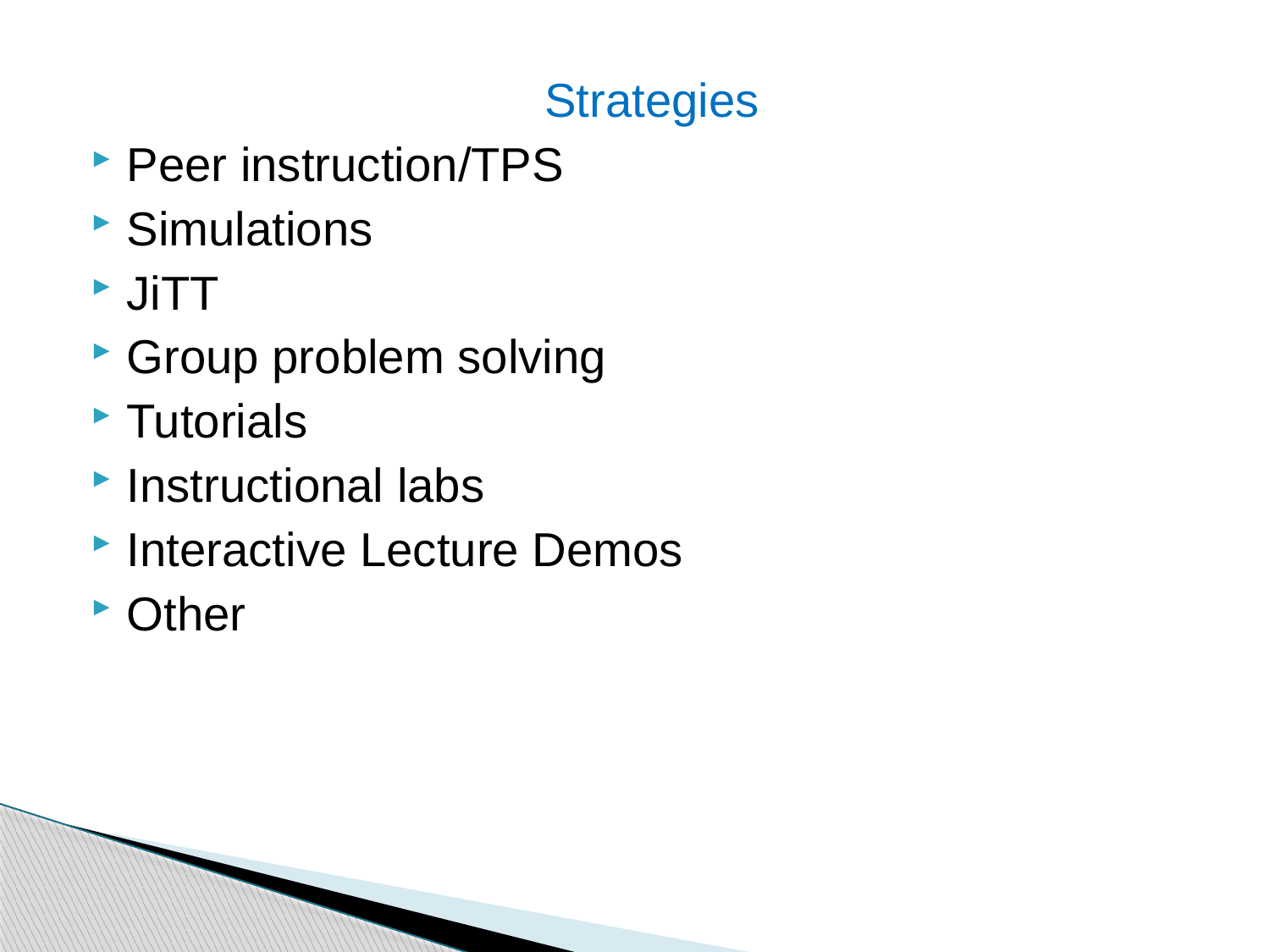

Strategies
Peer instruction/TPS
Simulations
JiTT
Group problem solving
Tutorials
Instructional labs
Interactive Lecture Demos
Other